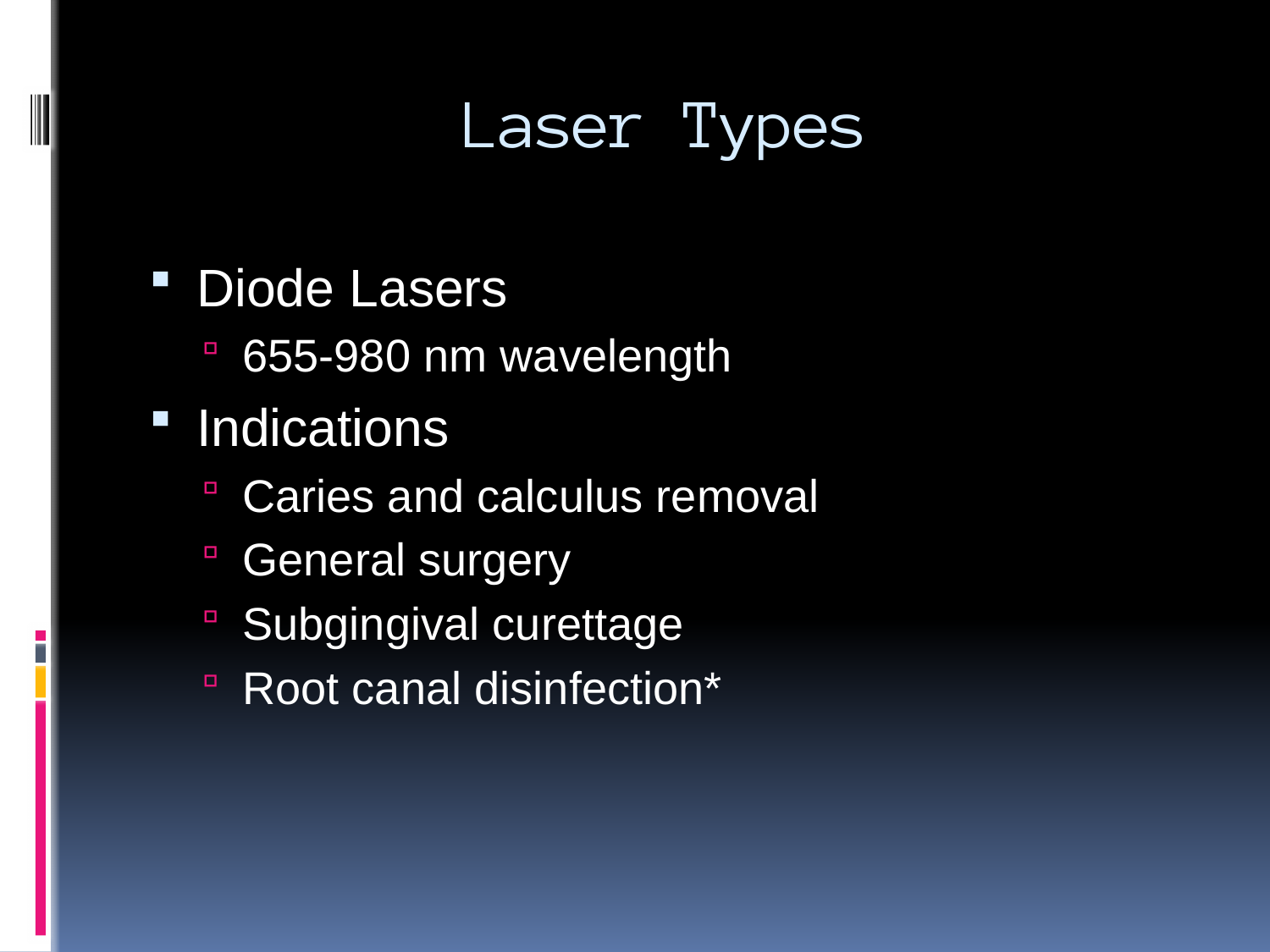

# Laser Types
Diode Lasers
655-980 nm wavelength
Indications
Caries and calculus removal
General surgery
Subgingival curettage
Root canal disinfection*